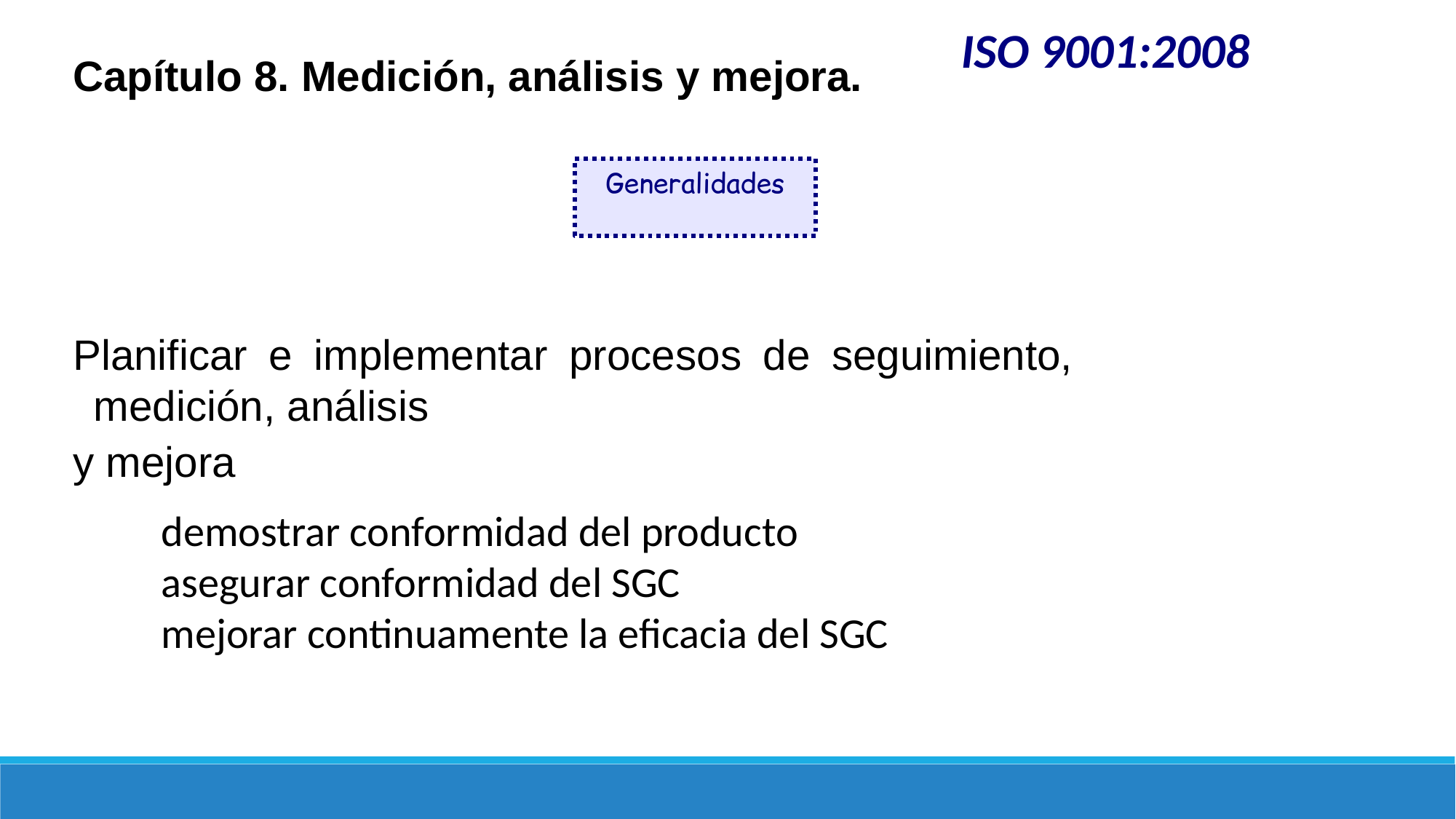

ISO 9001:2008
Capítulo 8. Medición, análisis y mejora.

Planificar e implementar procesos de seguimiento, medición, análisis
y mejora
demostrar conformidad del producto
asegurar conformidad del SGC
mejorar continuamente la eficacia del SGC

Generalidades